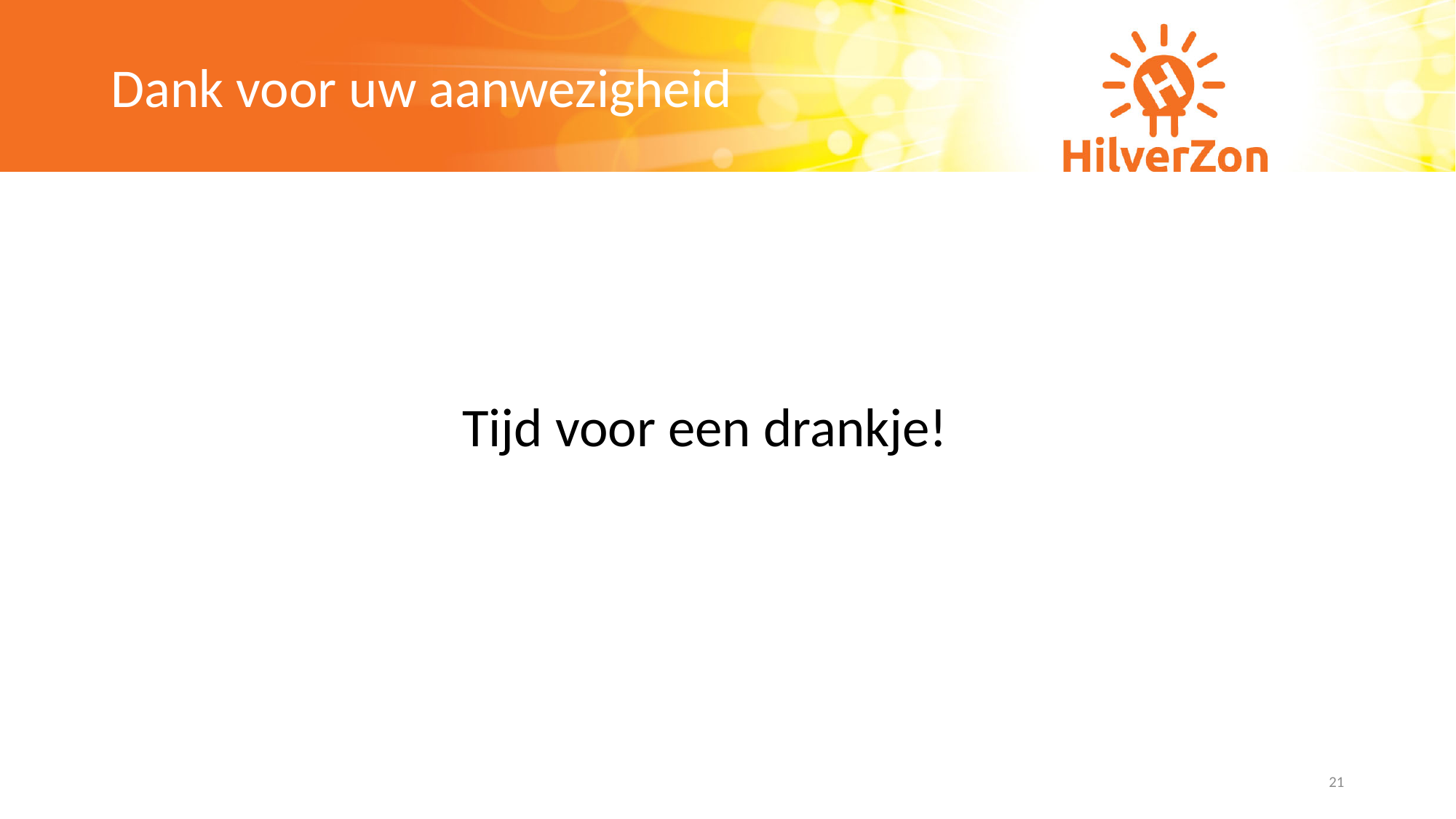

Dank voor uw aanwezigheid

|  |  |
| --- | --- |
|  |  |
|  |  |
|  |  |
|  |  |
|  |  |
|  |  |
Tijd voor een drankje!
21